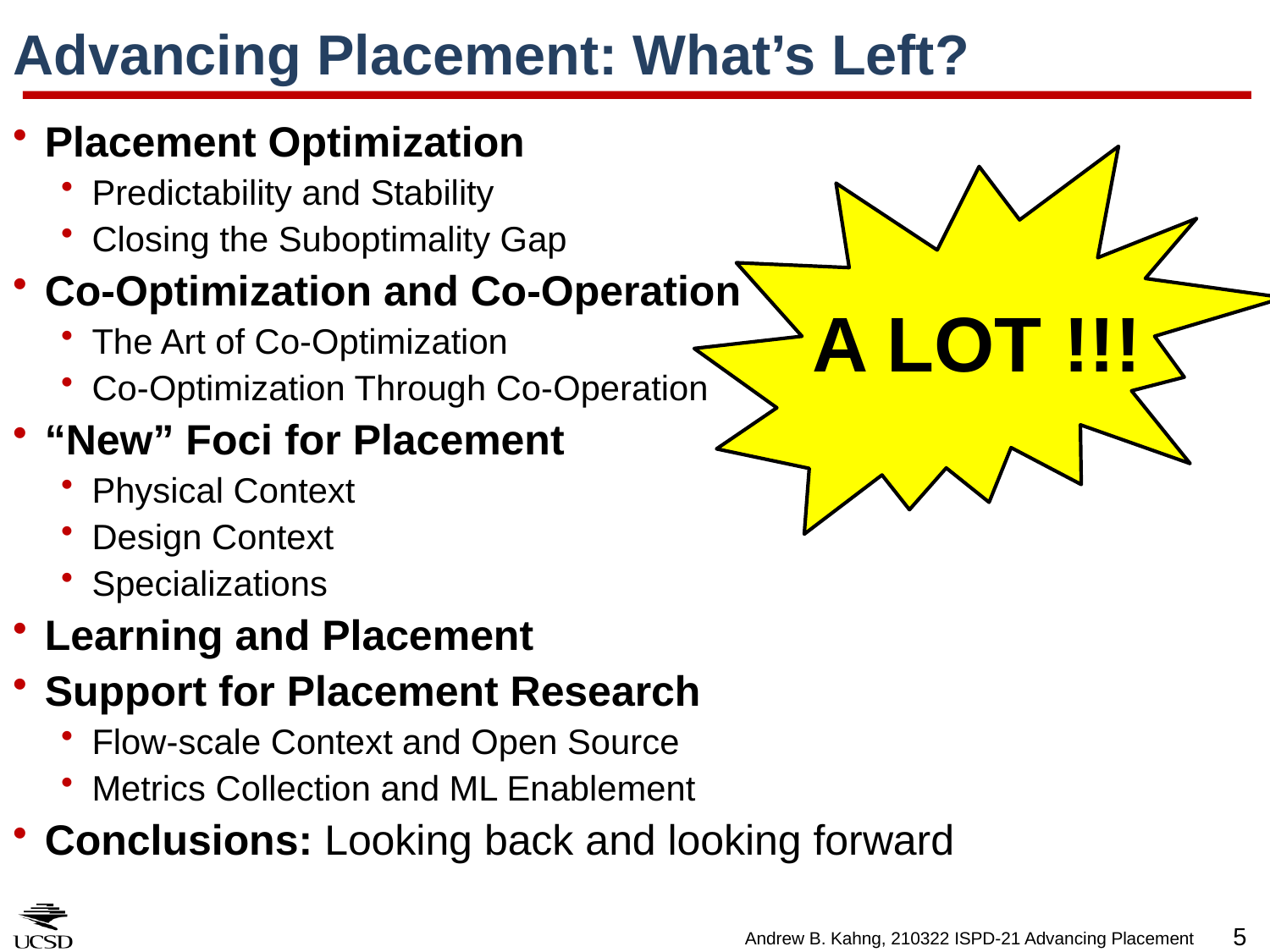

# Advancing Placement: What’s Left?
Placement Optimization
Predictability and Stability
Closing the Suboptimality Gap
Co-Optimization and Co-Operation
The Art of Co-Optimization
Co-Optimization Through Co-Operation
“New” Foci for Placement
Physical Context
Design Context
Specializations
Learning and Placement
Support for Placement Research
Flow-scale Context and Open Source
Metrics Collection and ML Enablement
Conclusions: Looking back and looking forward

A LOT !!!